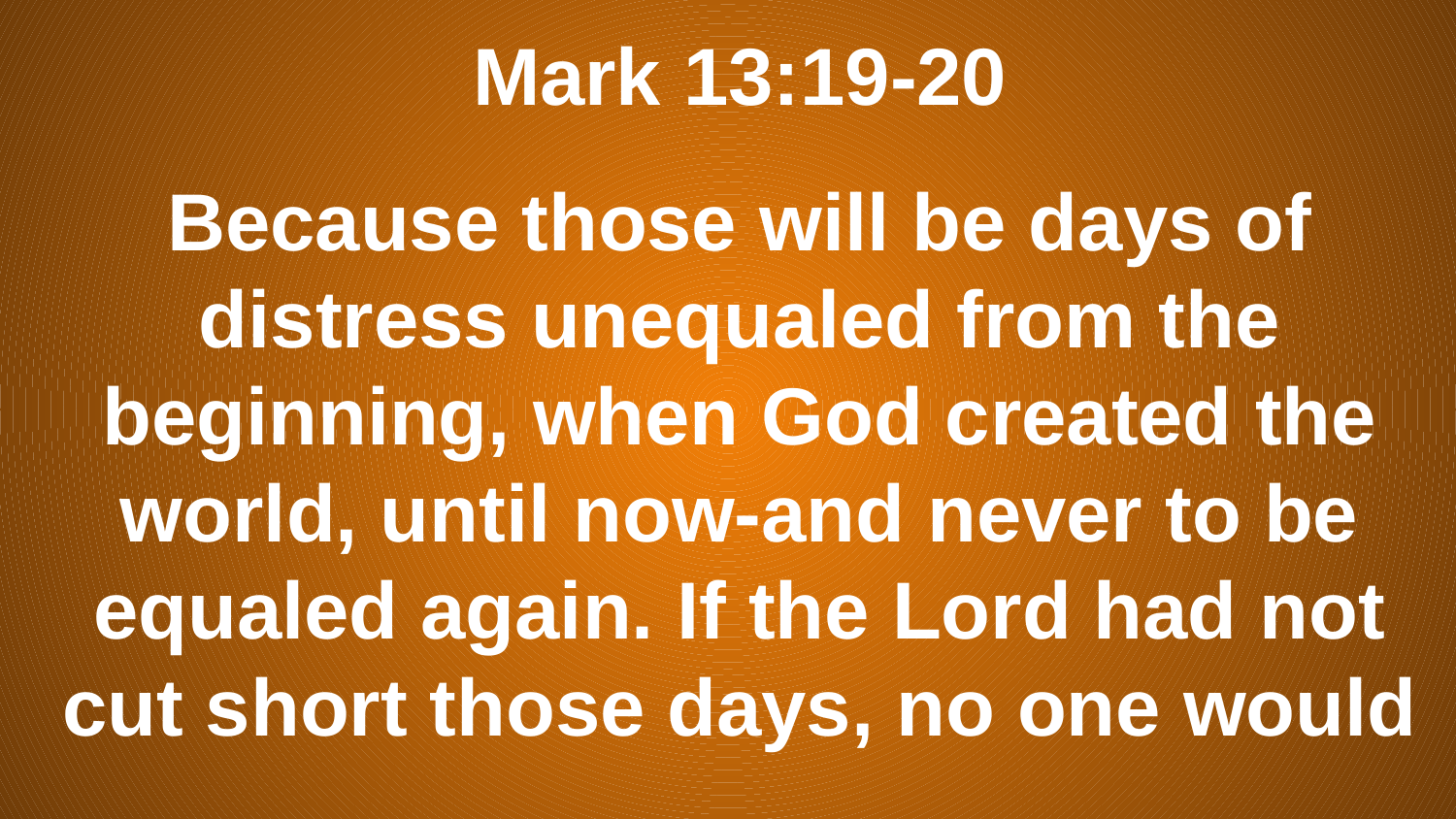

# Mark 13:19-20

Because those will be days of distress unequaled from the beginning, when God created the world, until now-and never to be equaled again. If the Lord had not cut short those days, no one would